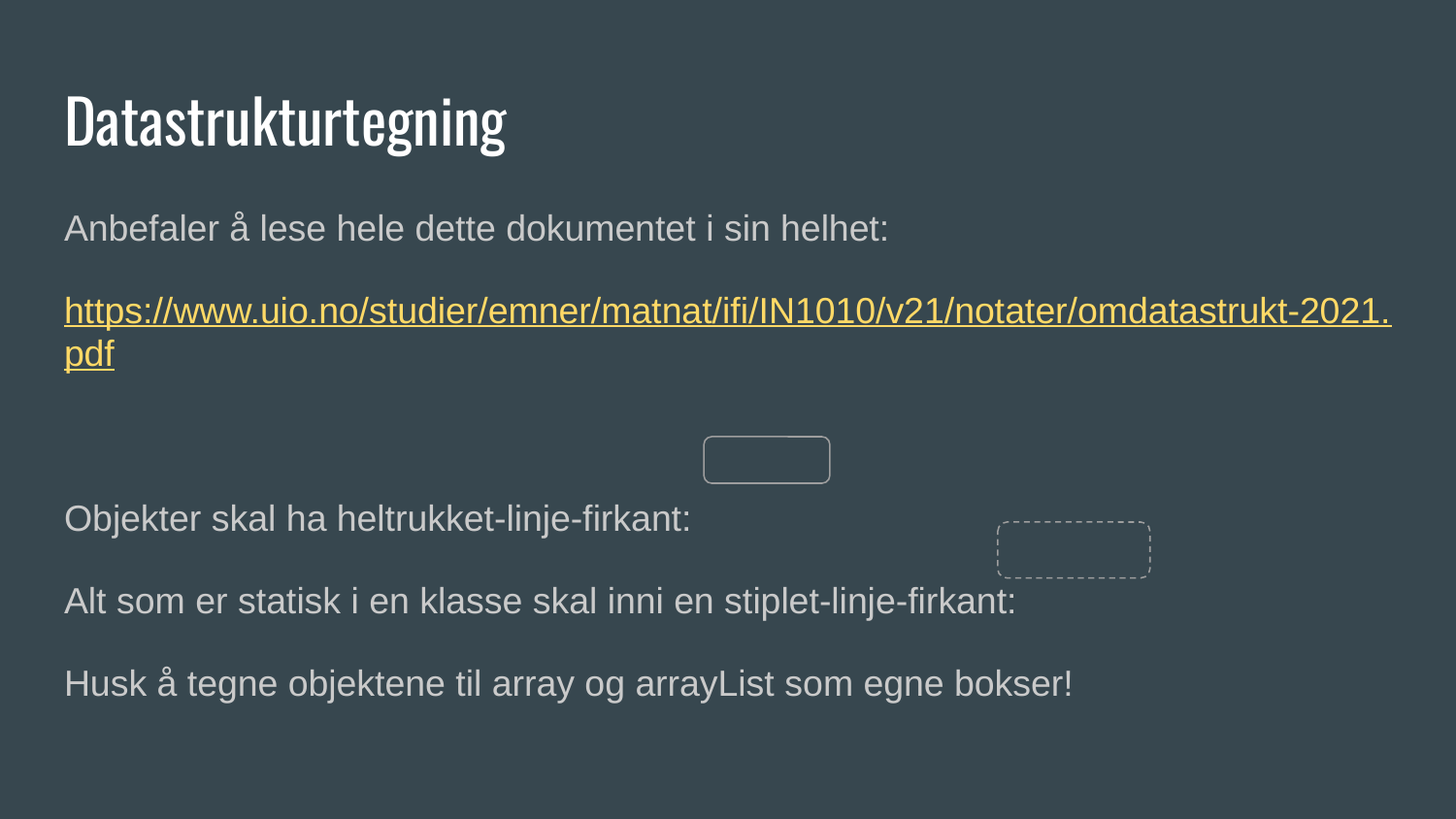

# Datastrukturtegning
Anbefaler å lese hele dette dokumentet i sin helhet:
https://www.uio.no/studier/emner/matnat/ifi/IN1010/v21/notater/omdatastrukt-2021.pdf

Objekter skal ha heltrukket-linje-firkant:
Alt som er statisk i en klasse skal inni en stiplet-linje-firkant:
Husk å tegne objektene til array og arrayList som egne bokser!